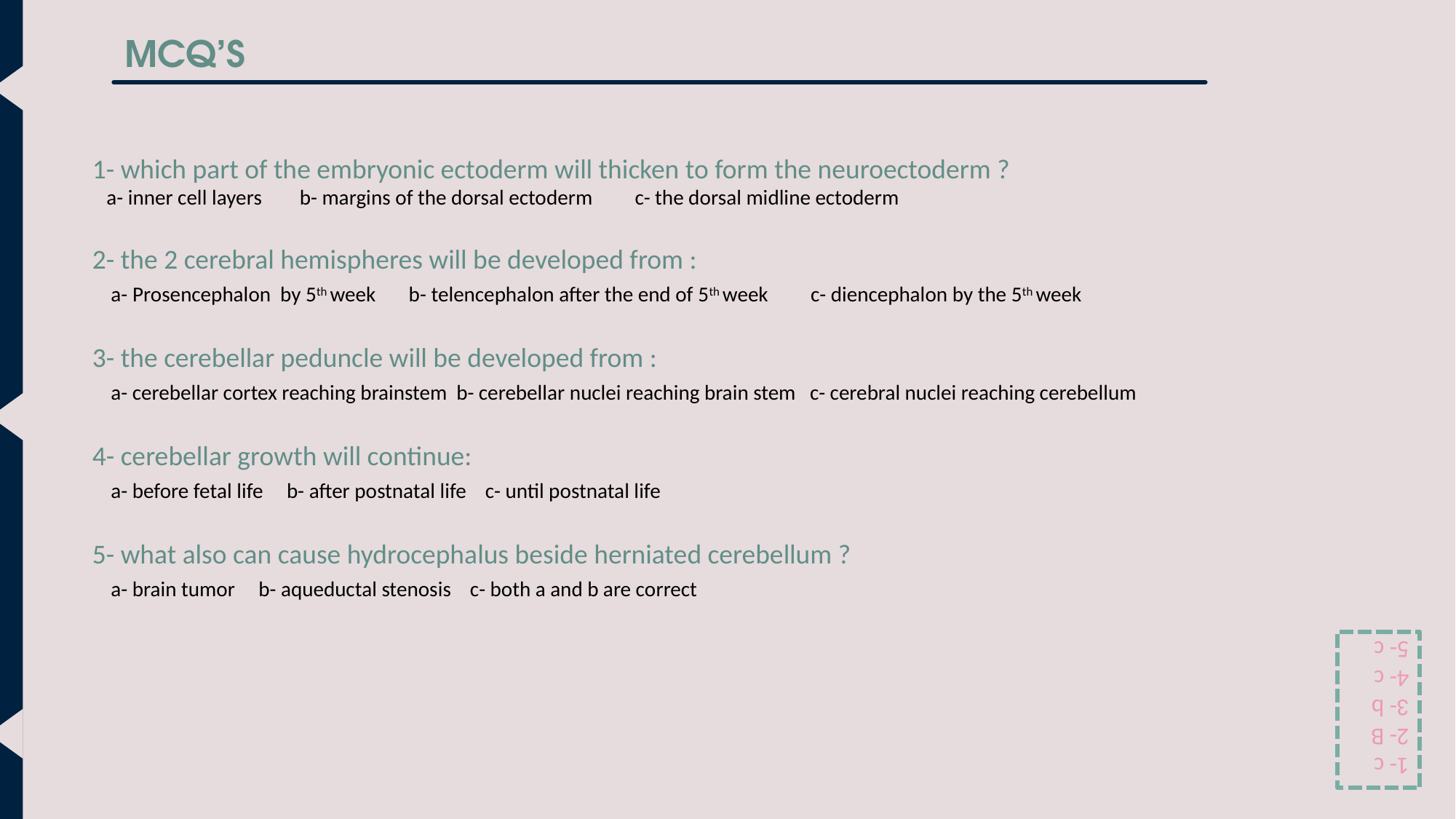

# MCQ’S

1- which part of the embryonic ectoderm will thicken to form the neuroectoderm ?
   a- inner cell layers        b- margins of the dorsal ectoderm         c- the dorsal midline ectoderm

2- the 2 cerebral hemispheres will be developed from :
   a- Prosencephalon  by 5th week       b- telencephalon after the end of 5th week         c- diencephalon by the 5th week

3- the cerebellar peduncle will be developed from :
   a- cerebellar cortex reaching brainstem  b- cerebellar nuclei reaching brain stem   c- cerebral nuclei reaching cerebellum

4- cerebellar growth will continue:
   a- before fetal life     b- after postnatal life    c- until postnatal life

5- what also can cause hydrocephalus beside herniated cerebellum ?
   a- brain tumor     b- aqueductal stenosis    c- both a and b are correct

1- c
2- B
3- b
4- c
5- c